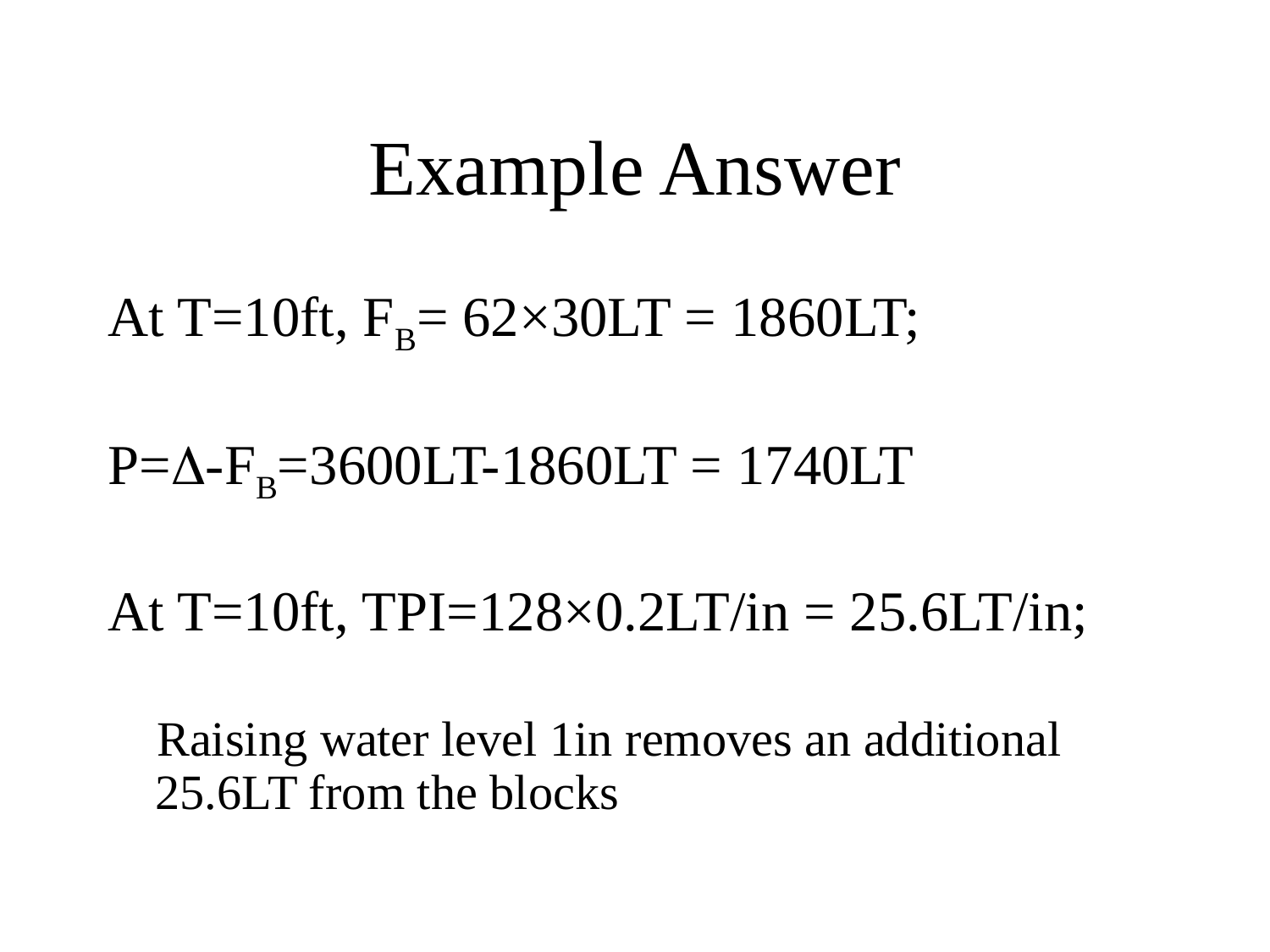

# Example Answer
At T=10ft, FB= 62×30LT = 1860LT;
P=Δ-FB=3600LT-1860LT = 1740LT

At T=10ft, TPI=128×0.2LT/in = 25.6LT/in;
    Raising water level 1in removes an additional 25.6LT from the blocks